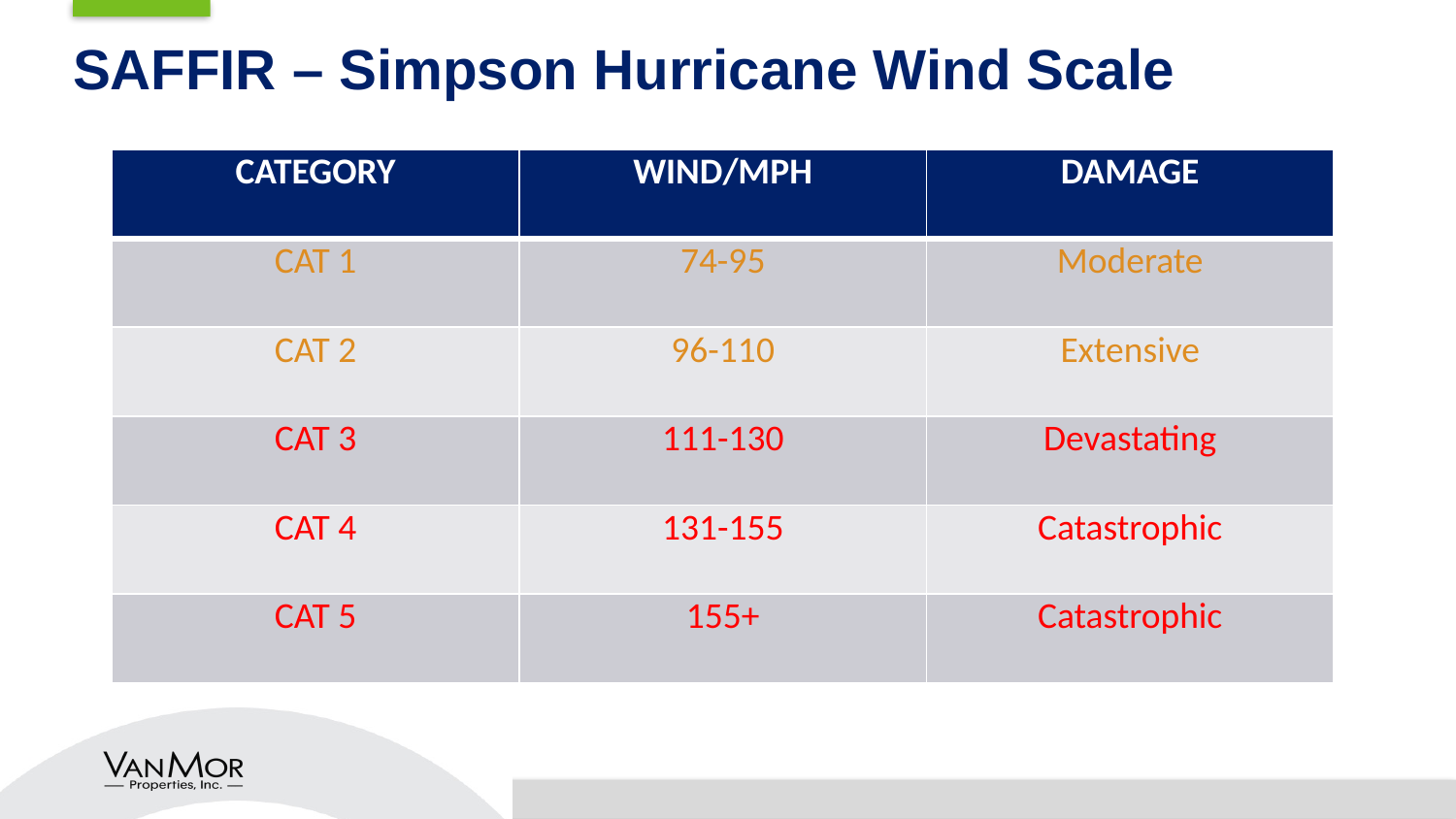

# SAFFIR – Simpson Hurricane Wind Scale
| CATEGORY | WIND/MPH | DAMAGE |
| --- | --- | --- |
| CAT 1 | 74-95 | Moderate |
| CAT 2 | 96-110 | Extensive |
| CAT 3 | 111-130 | Devastating |
| CAT 4 | 131-155 | Catastrophic |
| CAT 5 | 155+ | Catastrophic |